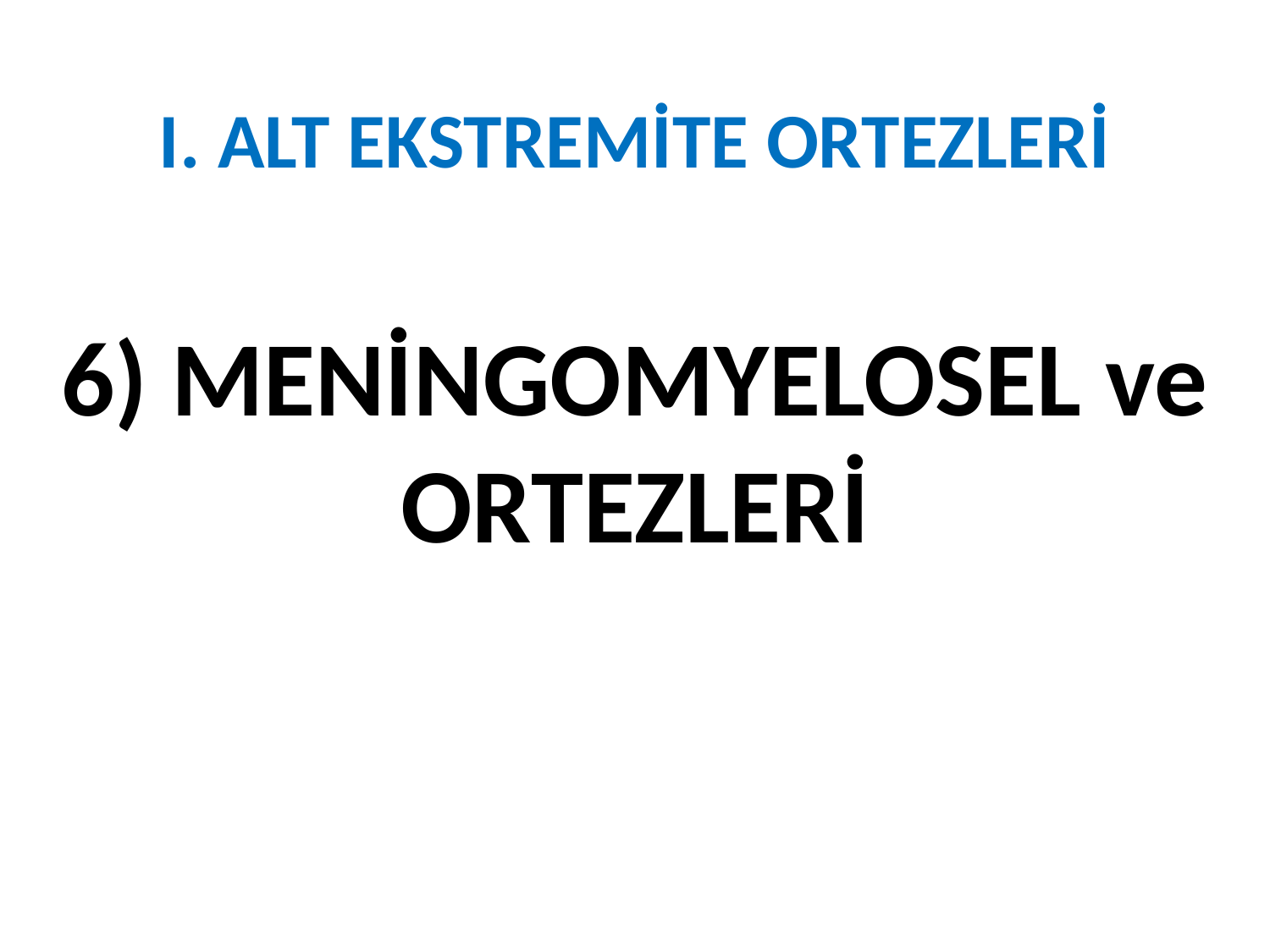

# I. ALT EKSTREMİTE ORTEZLERİ 6) MENİNGOMYELOSEL ve ORTEZLERİ